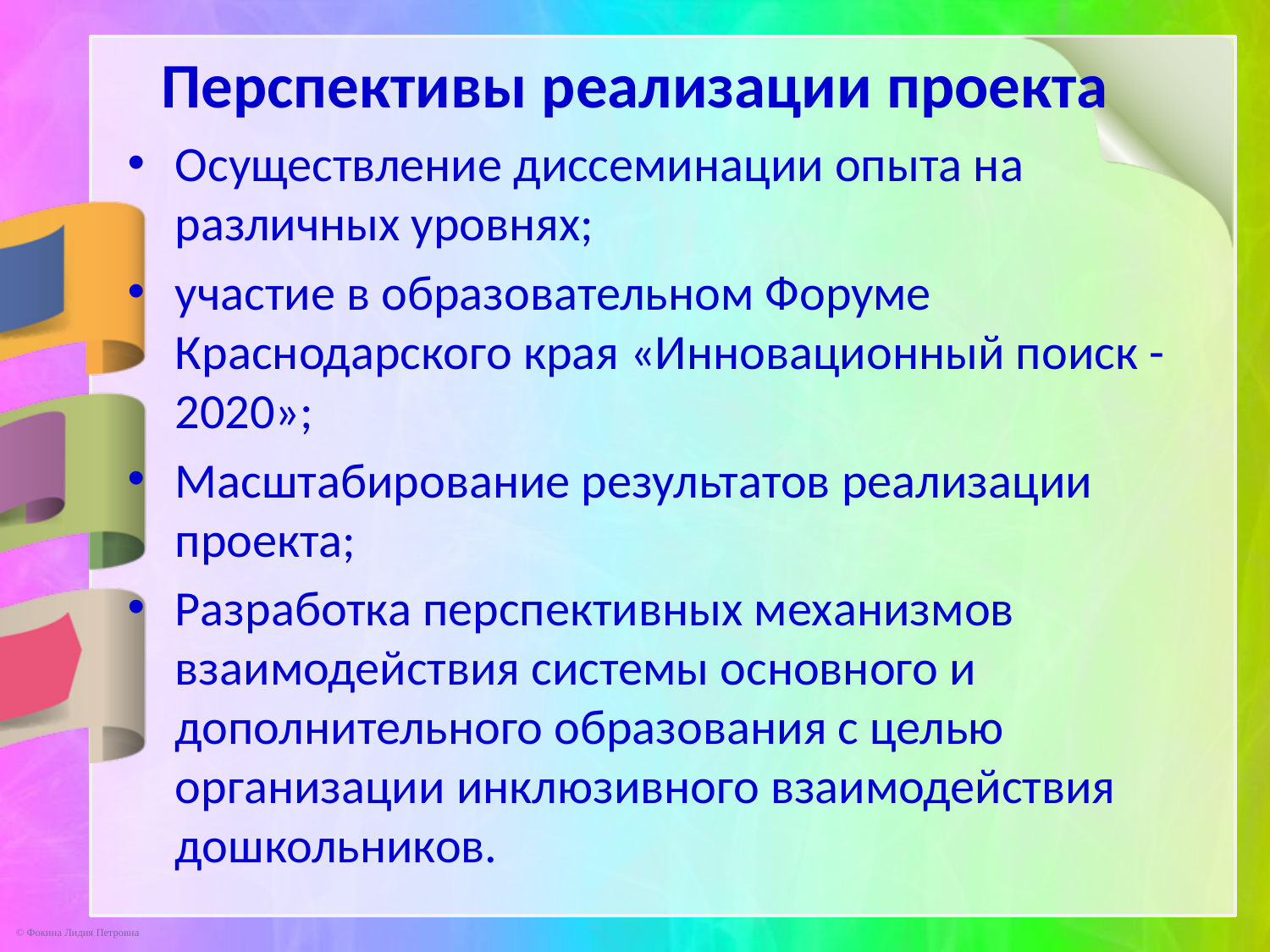

# Перспективы реализации проекта
Осуществление диссеминации опыта на различных уровнях;
участие в образовательном Форуме Краснодарского края «Инновационный поиск -2020»;
Масштабирование результатов реализации проекта;
Разработка перспективных механизмов взаимодействия системы основного и дополнительного образования с целью организации инклюзивного взаимодействия дошкольников.